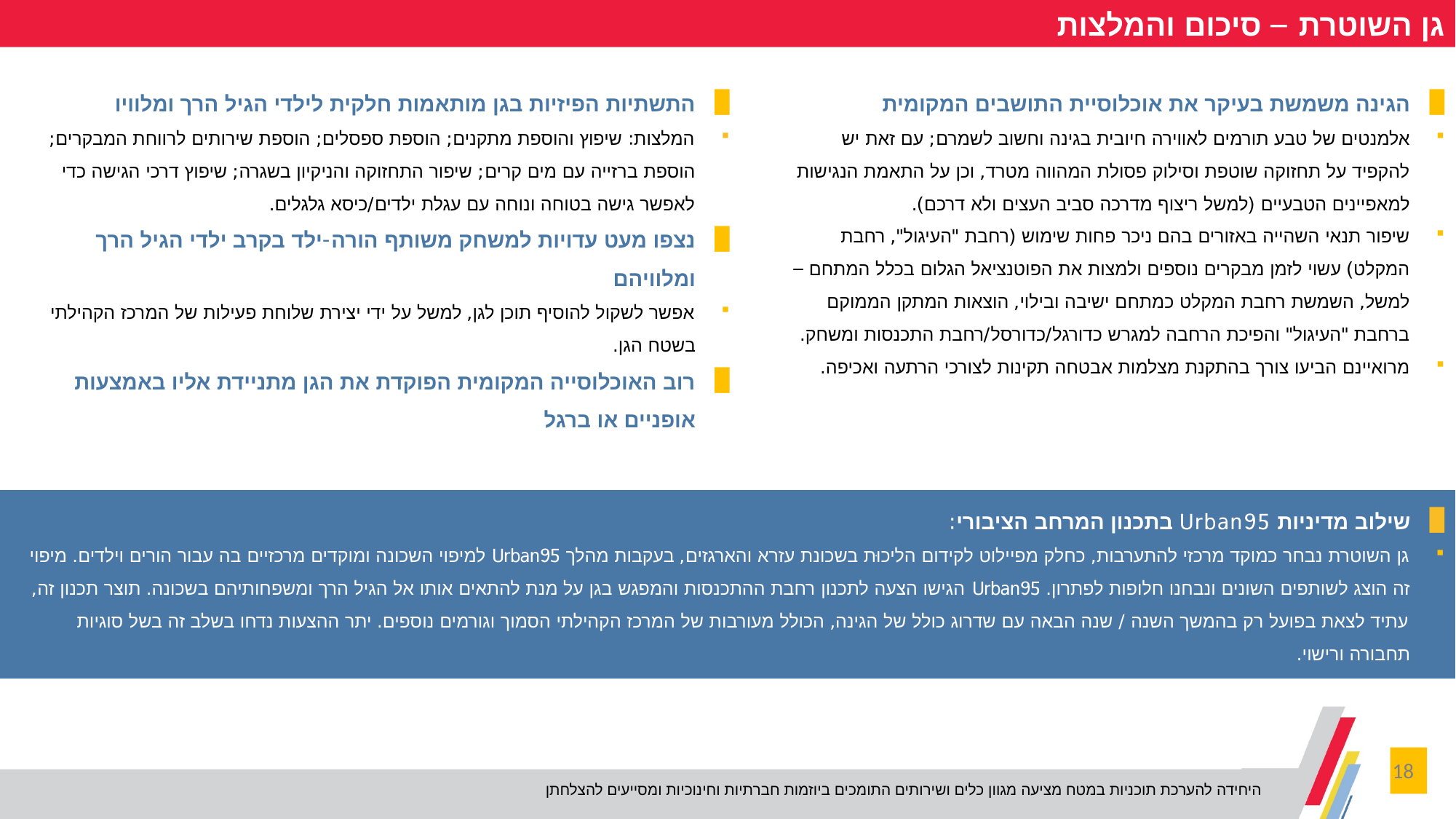

גן השוטרת – סיכום והמלצות
התשתיות הפיזיות בגן מותאמות חלקית לילדי הגיל הרך ומלוויו
המלצות: שיפוץ והוספת מתקנים; הוספת ספסלים; הוספת שירותים לרווחת המבקרים; הוספת ברזייה עם מים קרים; שיפור התחזוקה והניקיון בשגרה; שיפוץ דרכי הגישה כדי לאפשר גישה בטוחה ונוחה עם עגלת ילדים/כיסא גלגלים.
נצפו מעט עדויות למשחק משותף הורה-ילד בקרב ילדי הגיל הרך ומלוויהם
אפשר לשקול להוסיף תוכן לגן, למשל על ידי יצירת שלוחת פעילות של המרכז הקהילתי בשטח הגן.
רוב האוכלוסייה המקומית הפוקדת את הגן מתניידת אליו באמצעות אופניים או ברגל
הגינה משמשת בעיקר את אוכלוסיית התושבים המקומית
אלמנטים של טבע תורמים לאווירה חיובית בגינה וחשוב לשמרם; עם זאת יש להקפיד על תחזוקה שוטפת וסילוק פסולת המהווה מטרד, וכן על התאמת הנגישות למאפיינים הטבעיים (למשל ריצוף מדרכה סביב העצים ולא דרכם).
שיפור תנאי השהייה באזורים בהם ניכר פחות שימוש (רחבת "העיגול", רחבת המקלט) עשוי לזמן מבקרים נוספים ולמצות את הפוטנציאל הגלום בכלל המתחם – למשל, השמשת רחבת המקלט כמתחם ישיבה ובילוי, הוצאות המתקן הממוקם ברחבת "העיגול" והפיכת הרחבה למגרש כדורגל/כדורסל/רחבת התכנסות ומשחק.
מרואיינם הביעו צורך בהתקנת מצלמות אבטחה תקינות לצורכי הרתעה ואכיפה.
שילוב מדיניות Urban95 בתכנון המרחב הציבורי:
גן השוטרת נבחר כמוקד מרכזי להתערבות, כחלק מפיילוט לקידום הליכוּת בשכונת עזרא והארגזים, בעקבות מהלך Urban95 למיפוי השכונה ומוקדים מרכזיים בה עבור הורים וילדים. מיפוי זה הוצג לשותפים השונים ונבחנו חלופות לפתרון. Urban95 הגישו הצעה לתכנון רחבת ההתכנסות והמפגש בגן על מנת להתאים אותו אל הגיל הרך ומשפחותיהם בשכונה. תוצר תכנון זה, עתיד לצאת בפועל רק בהמשך השנה / שנה הבאה עם שדרוג כולל של הגינה, הכולל מעורבות של המרכז הקהילתי הסמוך וגורמים נוספים. יתר ההצעות נדחו בשלב זה בשל סוגיות תחבורה ורישוי.
18